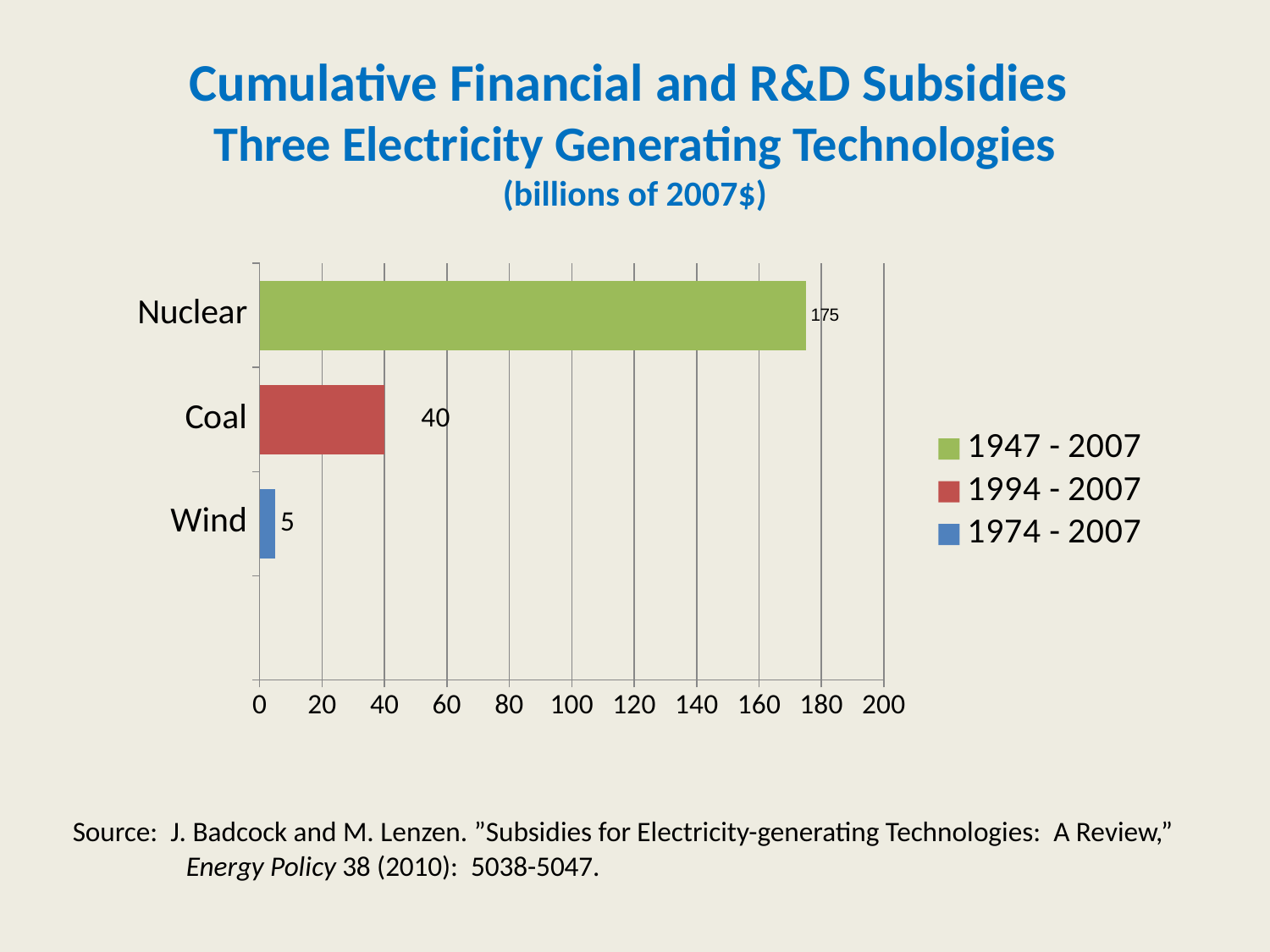

Cumulative Financial and R&D Subsidies
Three Electricity Generating Technologies
(billions of 2007$)

### Chart

| Category | 1974 - 2007 | 1994 - 2007 | 1947 - 2007 |
|---|---|---|---|
|  | None | None | None |
| Wind | 5.0 | None | None |
| Coal | None | 40.0 | None |
| Nuclear | None | None | 175.0 |
 Source:  J. Badcock and M. Lenzen. ”Subsidies for Electricity-generating Technologies:  A Review,”
                   Energy Policy 38 (2010):  5038-5047.